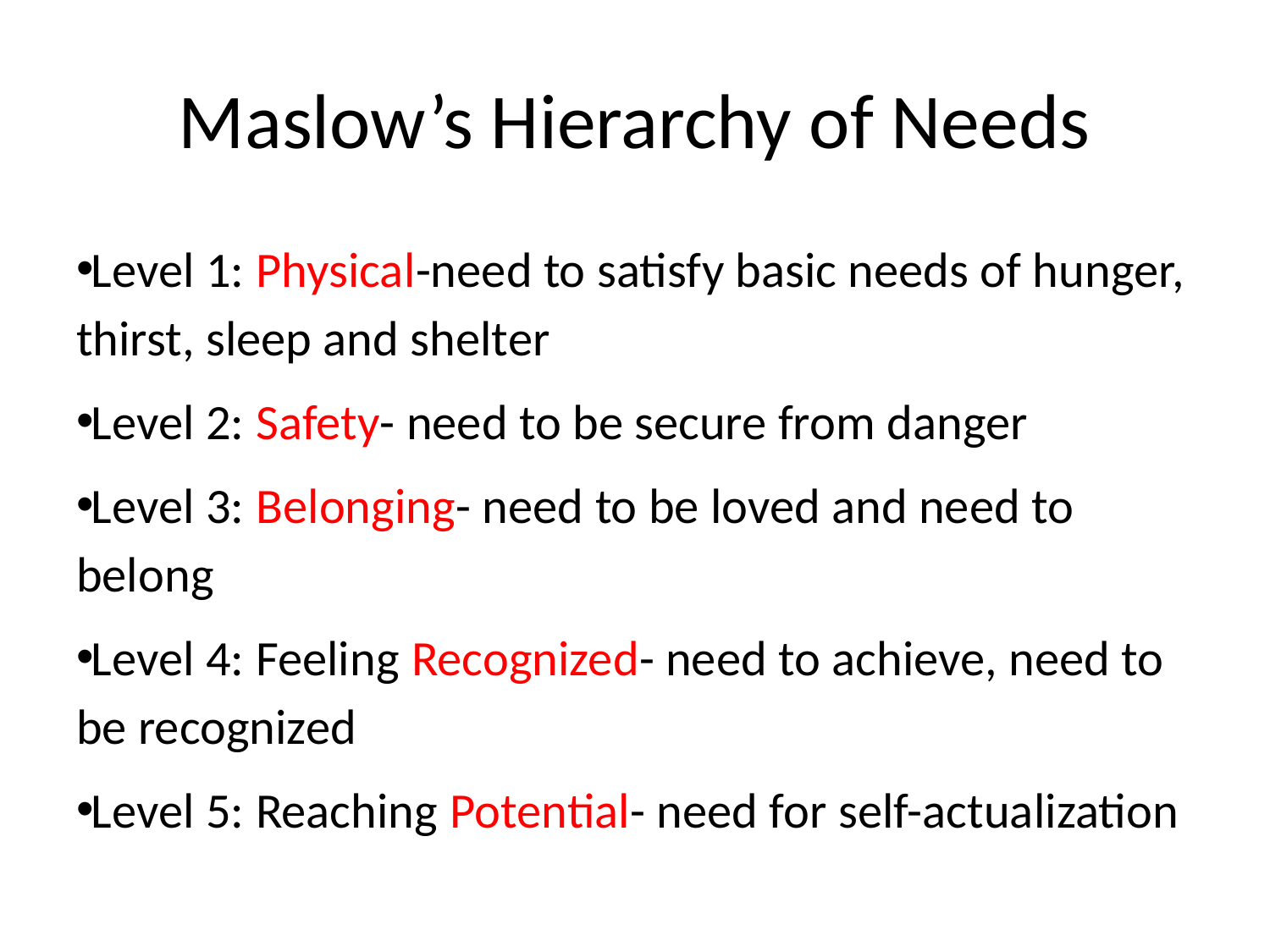

# Maslow’s Hierarchy of Needs
Level 1: Physical-need to satisfy basic needs of hunger, thirst, sleep and shelter
Level 2: Safety- need to be secure from danger
Level 3: Belonging- need to be loved and need to belong
Level 4: Feeling Recognized- need to achieve, need to be recognized
Level 5: Reaching Potential- need for self-actualization